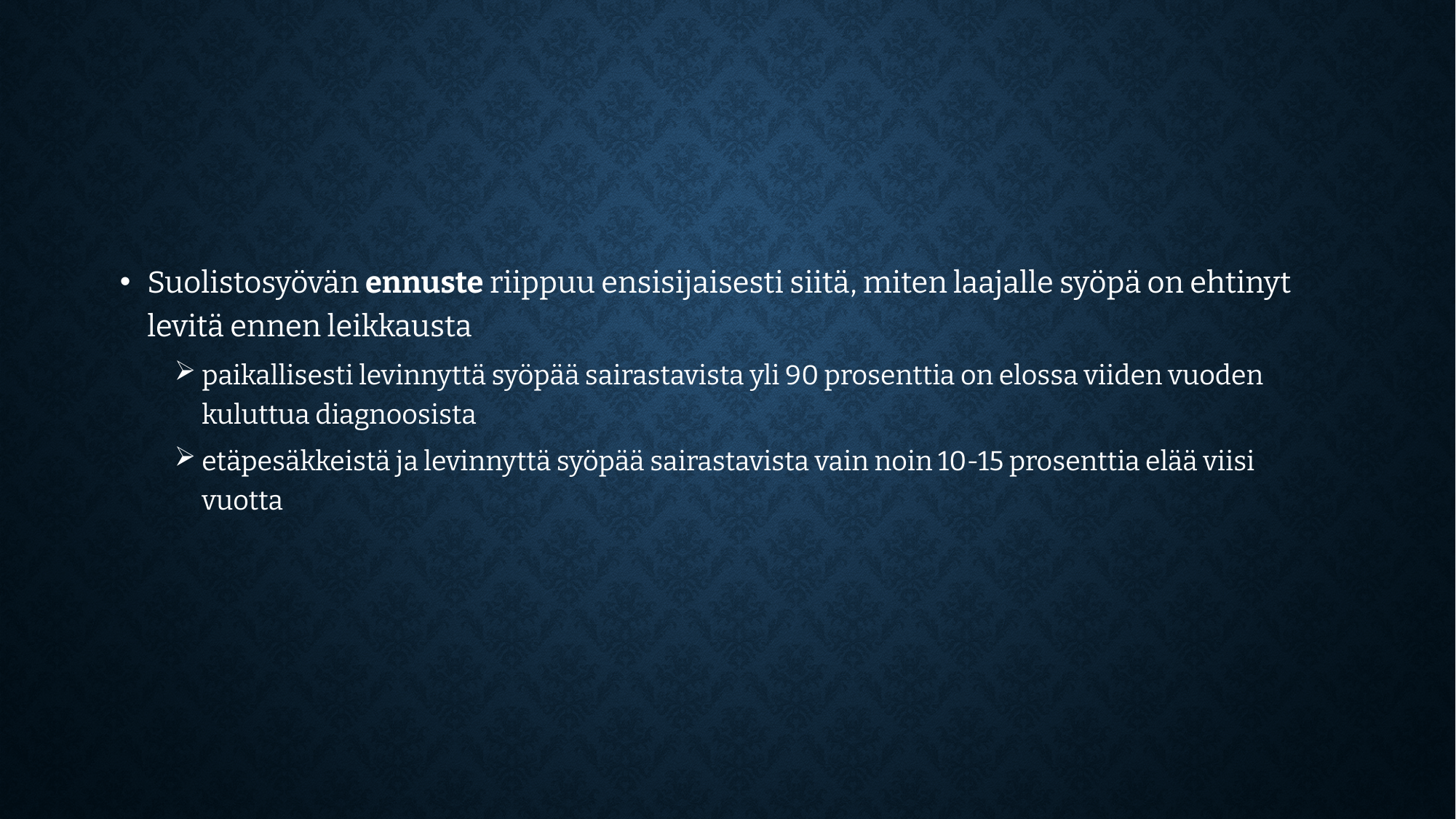

Suolistosyövän ennuste riippuu ensisijaisesti siitä, miten laajalle syöpä on ehtinyt levitä ennen leikkausta
paikallisesti levinnyttä syöpää sairastavista yli 90 prosenttia on elossa viiden vuoden kuluttua diagnoosista
etäpesäkkeistä ja levinnyttä syöpää sairastavista vain noin 10-15 prosenttia elää viisi vuotta